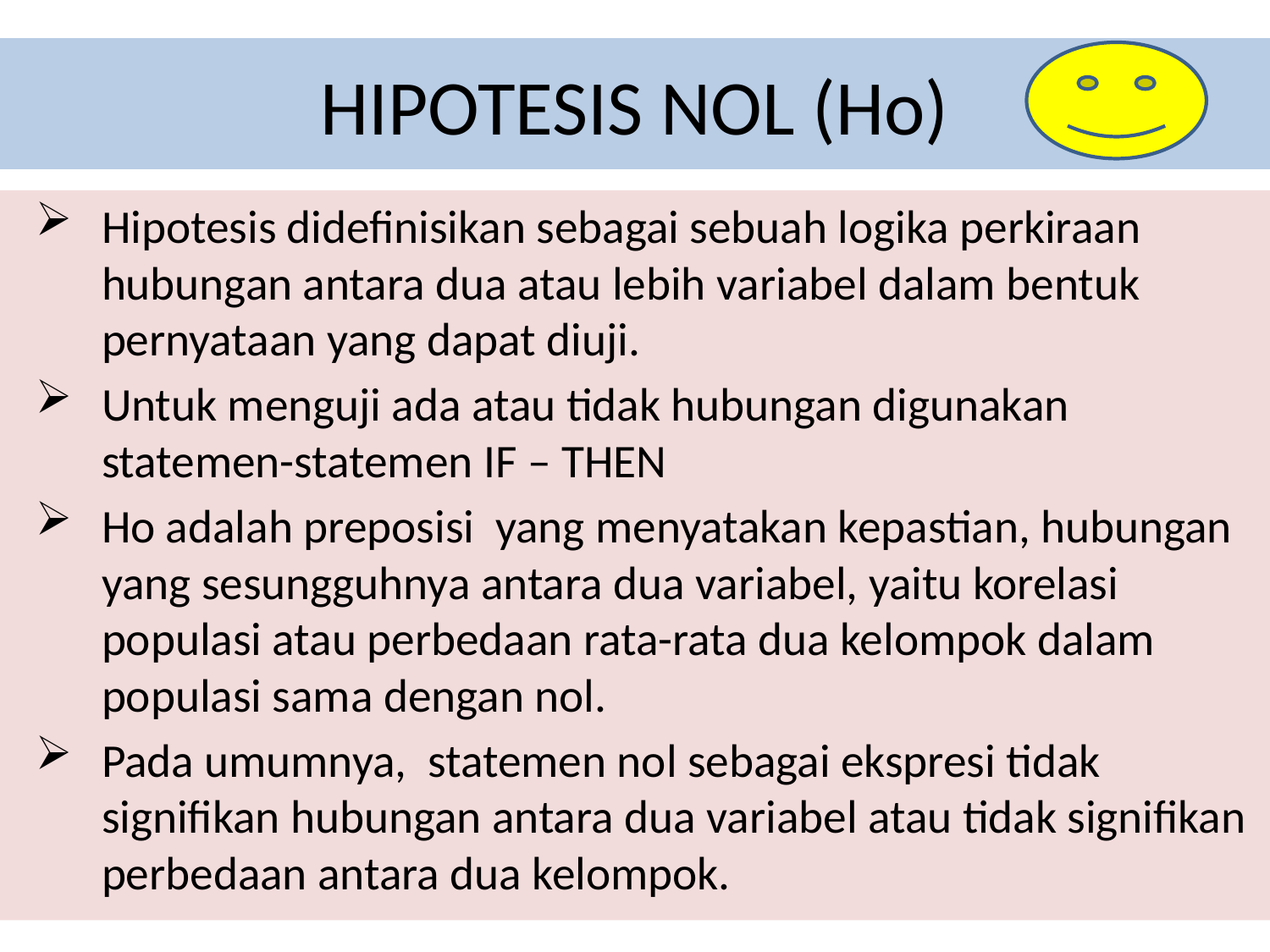

# HIPOTESIS NOL (Ho)

Hipotesis didefinisikan sebagai sebuah logika perkiraan hubungan antara dua atau lebih variabel dalam bentuk pernyataan yang dapat diuji.
Untuk menguji ada atau tidak hubungan digunakan statemen-statemen IF – THEN
Ho adalah preposisi  yang menyatakan kepastian, hubungan yang sesungguhnya antara dua variabel, yaitu korelasi populasi atau perbedaan rata-rata dua kelompok dalam populasi sama dengan nol.
Pada umumnya,  statemen nol sebagai ekspresi tidak signifikan hubungan antara dua variabel atau tidak signifikan perbedaan antara dua kelompok.